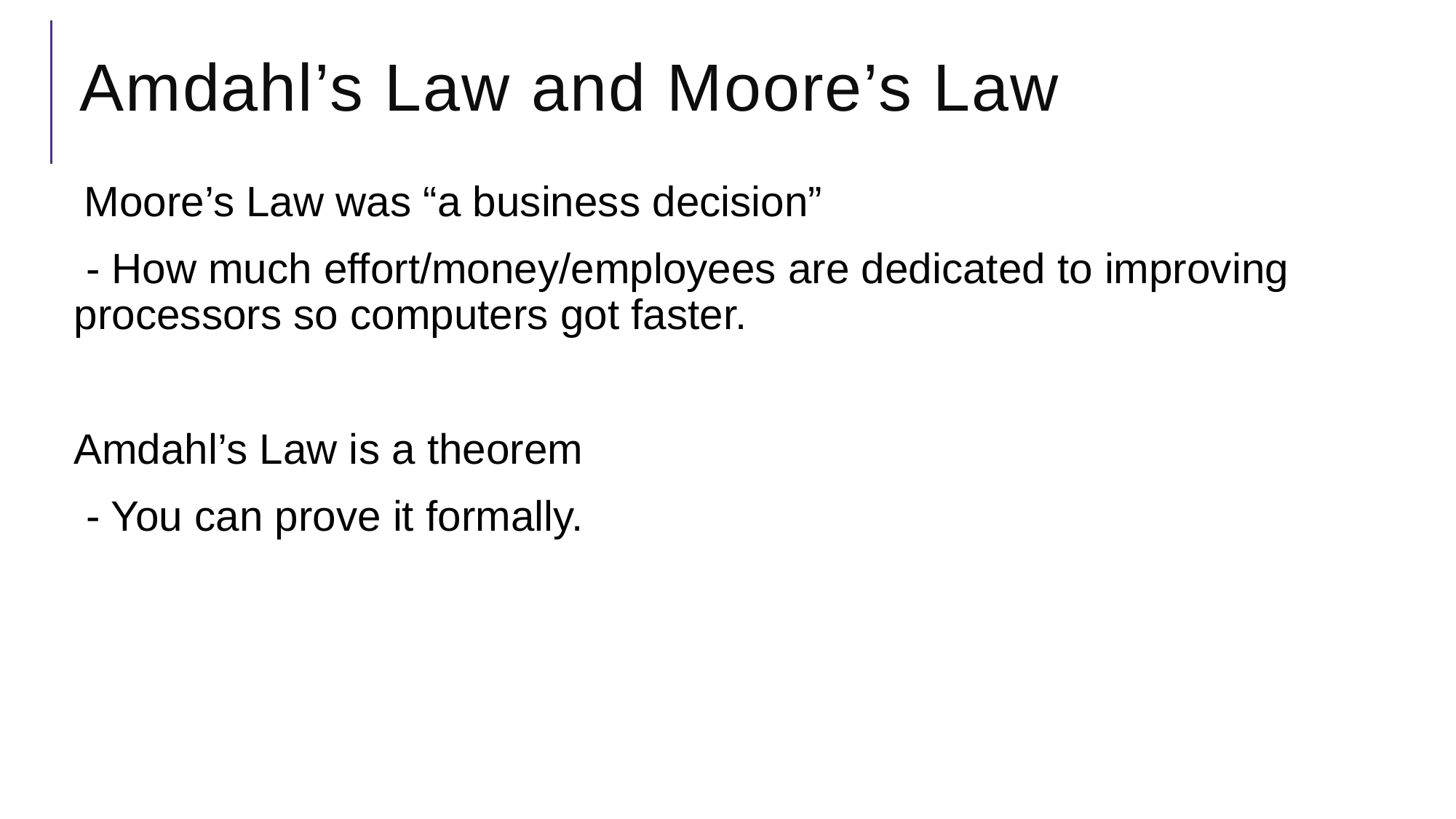

# Amdahl’s Law and Moore’s Law
 Moore’s Law was “a business decision”
 - How much effort/money/employees are dedicated to improving processors so computers got faster.

Amdahl’s Law is a theorem
 - You can prove it formally.